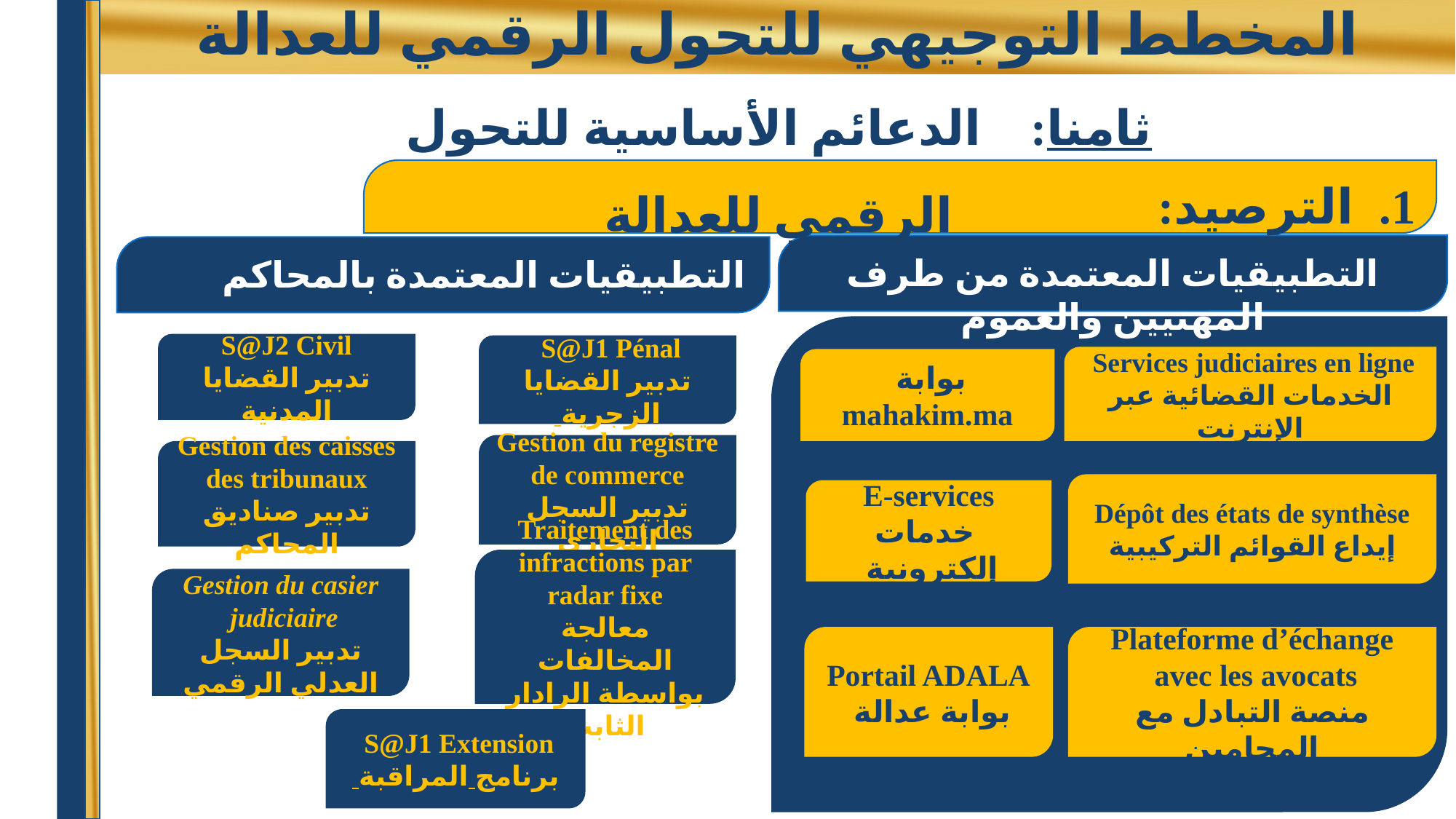

# المخطط التوجيهي للتحول الرقمي للعدالة
ثامنا:    الدعائم الأساسية للتحول الرقمي للعدالة
الترصيد:
التطبيقيات المعتمدة من طرف المهنيين والعموم
التطبيقيات المعتمدة بالمحاكم

S@J2 Civil
تدبير القضايا المدنية
S@J1 Pénal
تدبير القضايا الزجرية
Services judiciaires en ligne
الخدمات القضائية عبر الإنترنت
بوابة
mahakim.ma
Gestion du registre de commerce
تدبير السجل التجاري
Gestion des caisses des tribunaux
تدبير صناديق المحاكم
Dépôt des états de synthèse
إيداع القوائم التركيبية
E-services
 خدمات إلكترونية
Traitement des infractions par radar fixe
معالجة المخالفات بواسطة الرادار الثابت
Gestion du casier judiciaire
تدبير السجل العدلي الرقمي
Portail ADALA
بوابة عدالة
Plateforme d’échange avec les avocats
منصة التبادل مع المحامين
S@J1 Extension
برنامج المراقبة